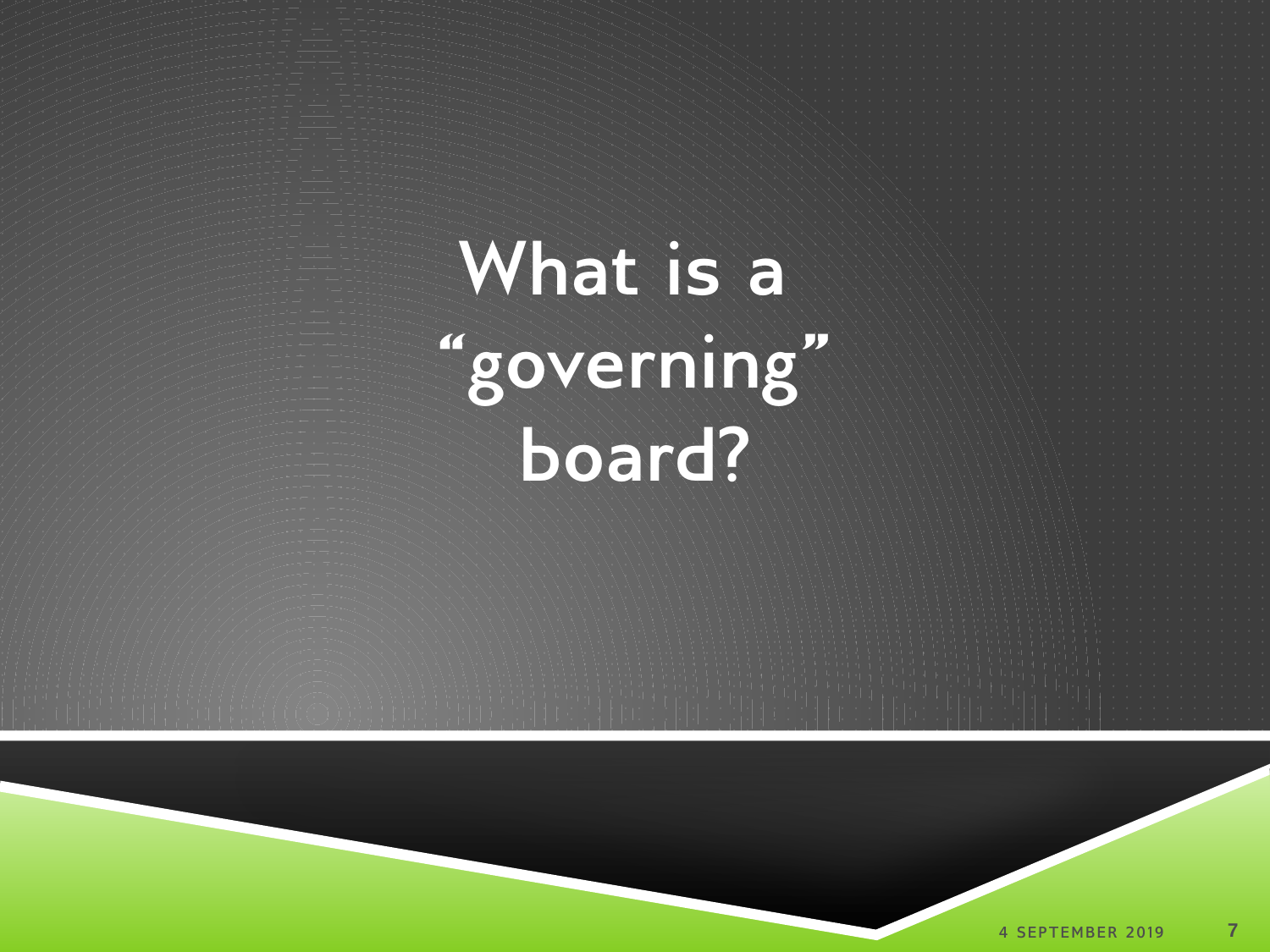

What is a
“governing”
board?
4 September 2019
7